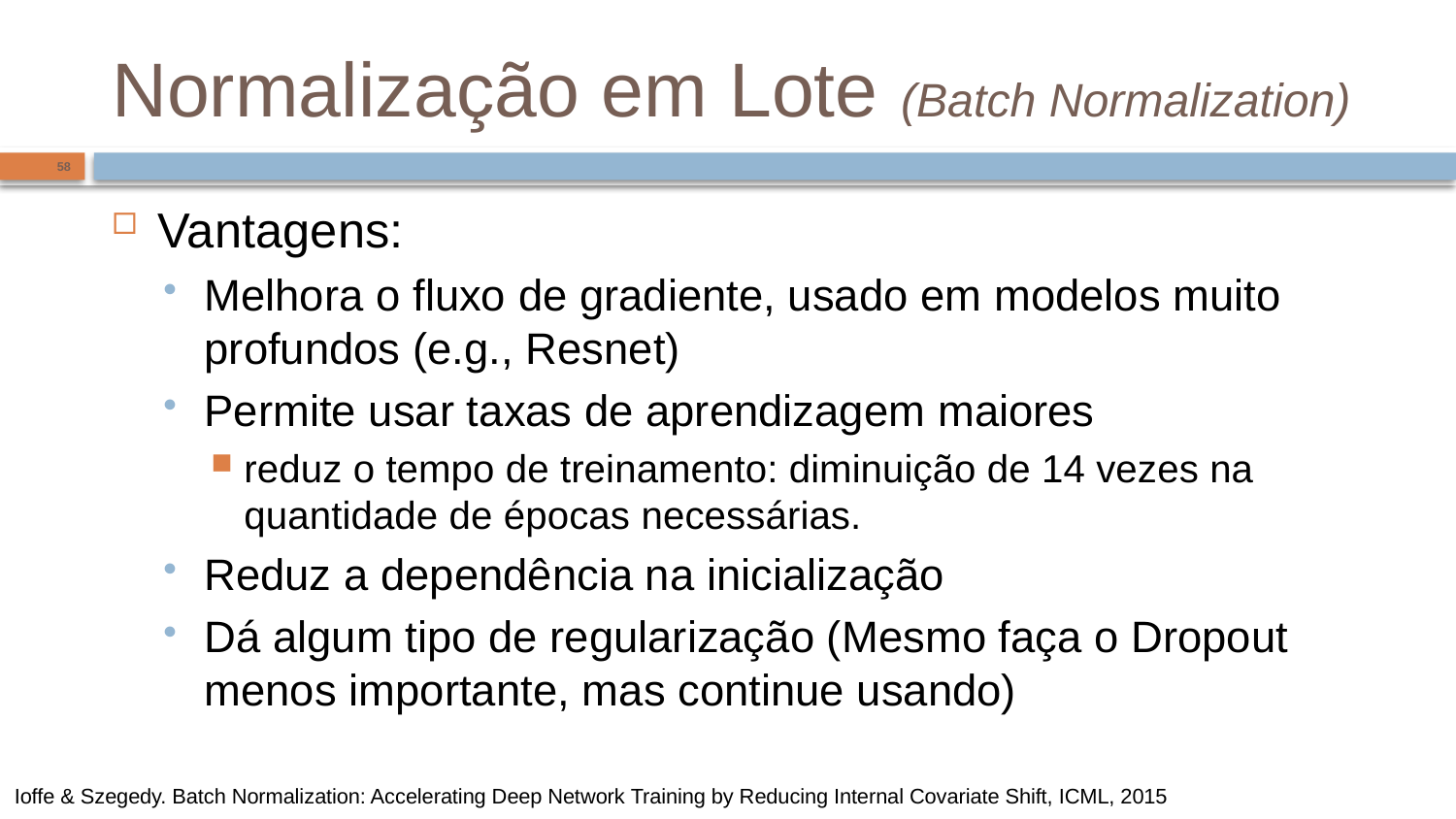

# Normalização em Lote (Batch Normalization)
58
Vantagens:
Melhora o fluxo de gradiente, usado em modelos muito profundos (e.g., Resnet)
Permite usar taxas de aprendizagem maiores
reduz o tempo de treinamento: diminuição de 14 vezes na quantidade de épocas necessárias.
Reduz a dependência na inicialização
Dá algum tipo de regularização (Mesmo faça o Dropout menos importante, mas continue usando)
Ioffe & Szegedy. Batch Normalization: Accelerating Deep Network Training by Reducing Internal Covariate Shift, ICML, 2015